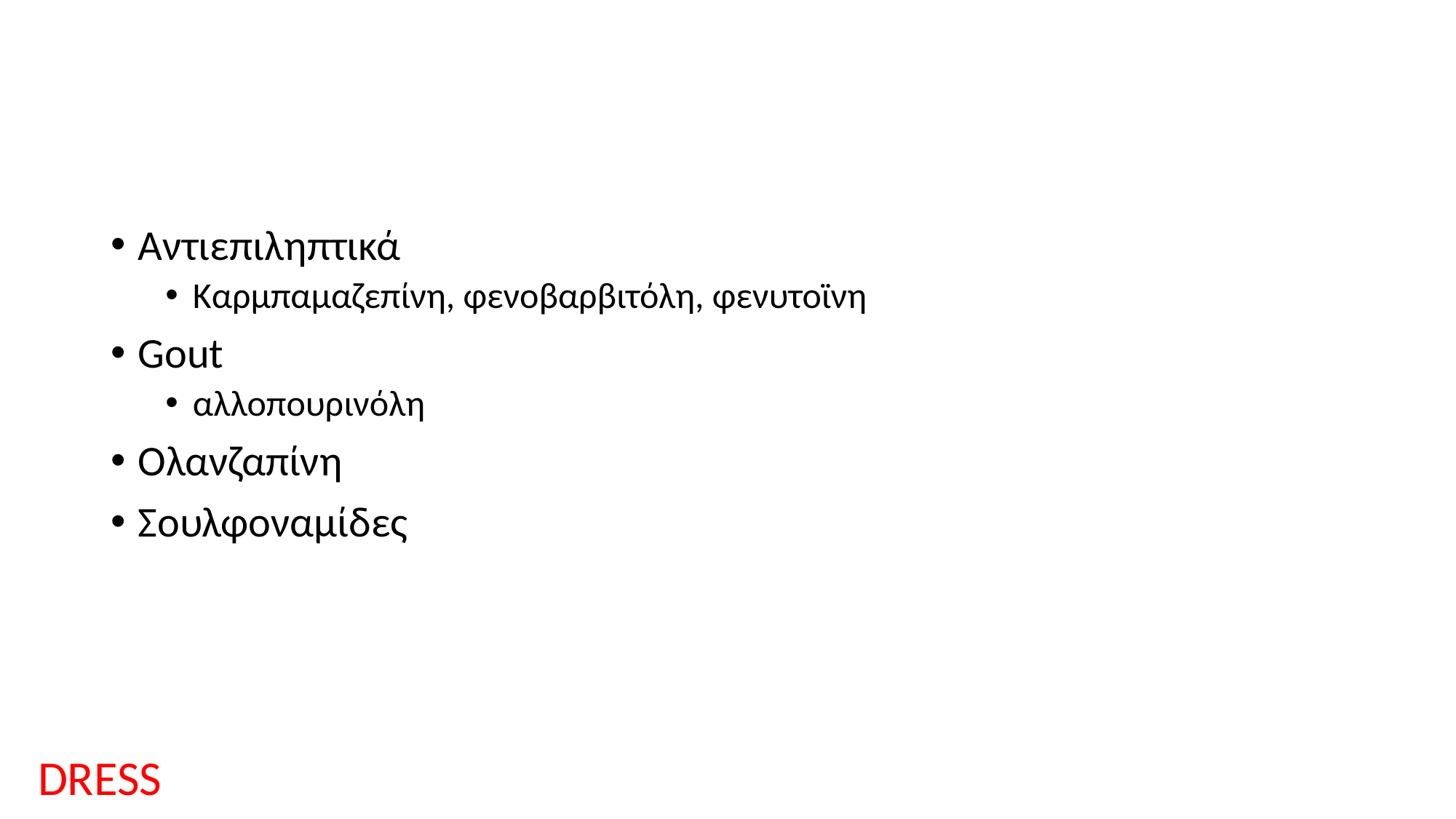

#
Αντιεπιληπτικά
Καρμπαμαζεπίνη, φενοβαρβιτόλη, φενυτοϊνη
Gout
αλλοπουρινόλη
Ολανζαπίνη
Σουλφοναμίδες
DRESS